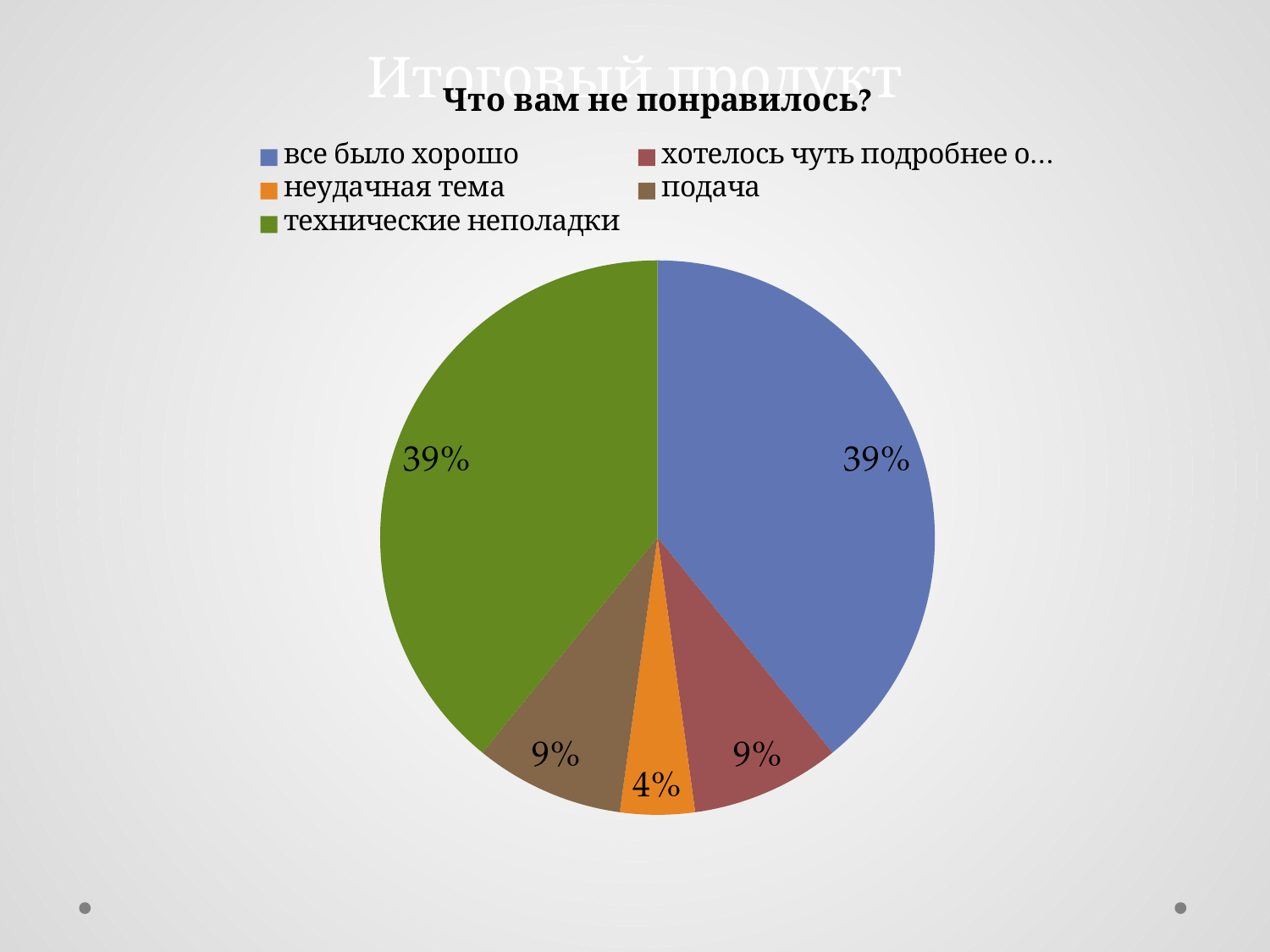

Итоговый продукт

### Chart: Что вам не понравилось?

| Category |  |
|---|---|
| все было хорошо | 9.0 |
| хотелось чуть подробнее о… | 2.0 |
| неудачная тема | 1.0 |
| подача | 2.0 |
| технические неполадки | 9.0 |